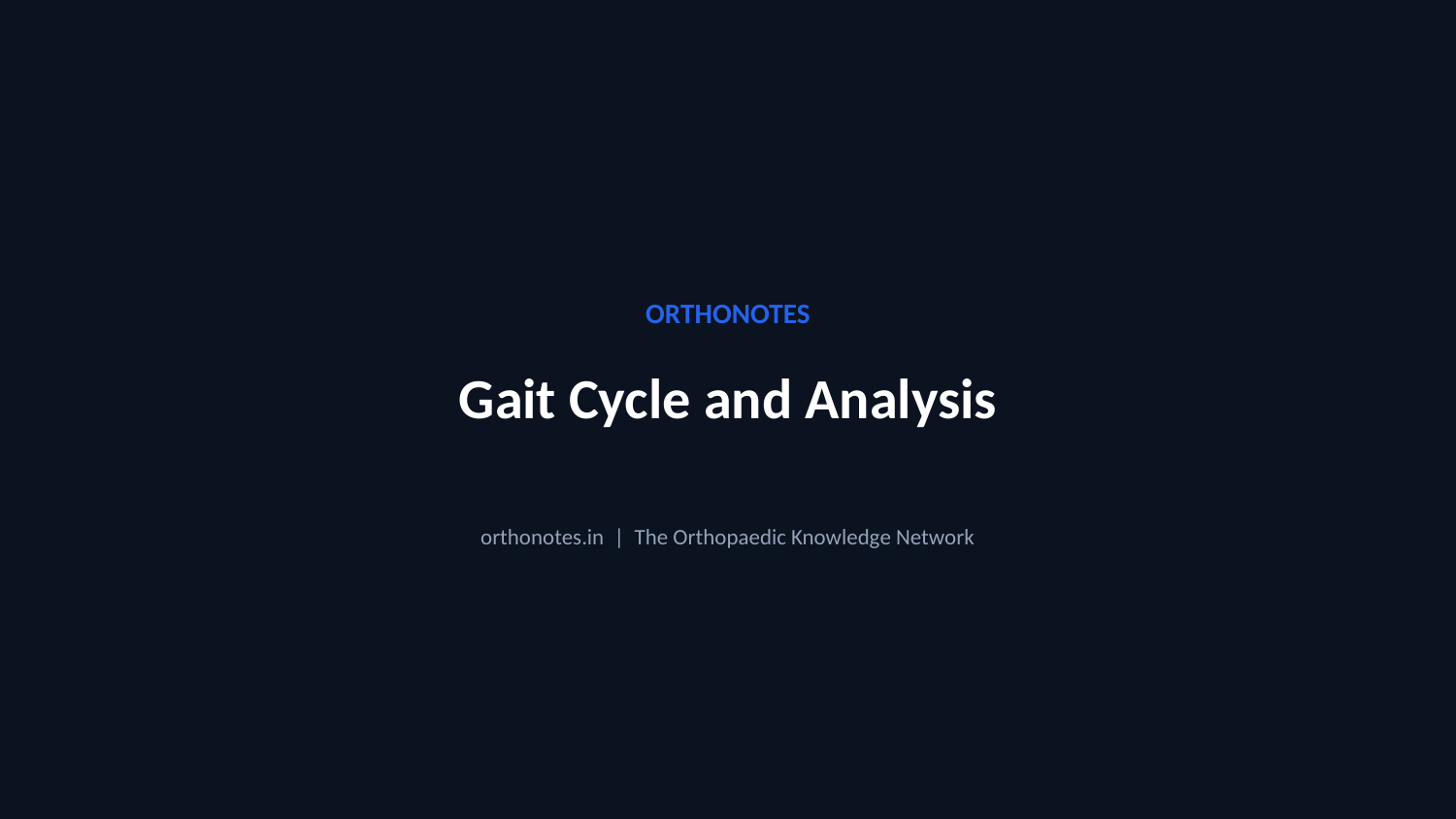

ORTHONOTES
Gait Cycle and Analysis
orthonotes.in  |  The Orthopaedic Knowledge Network